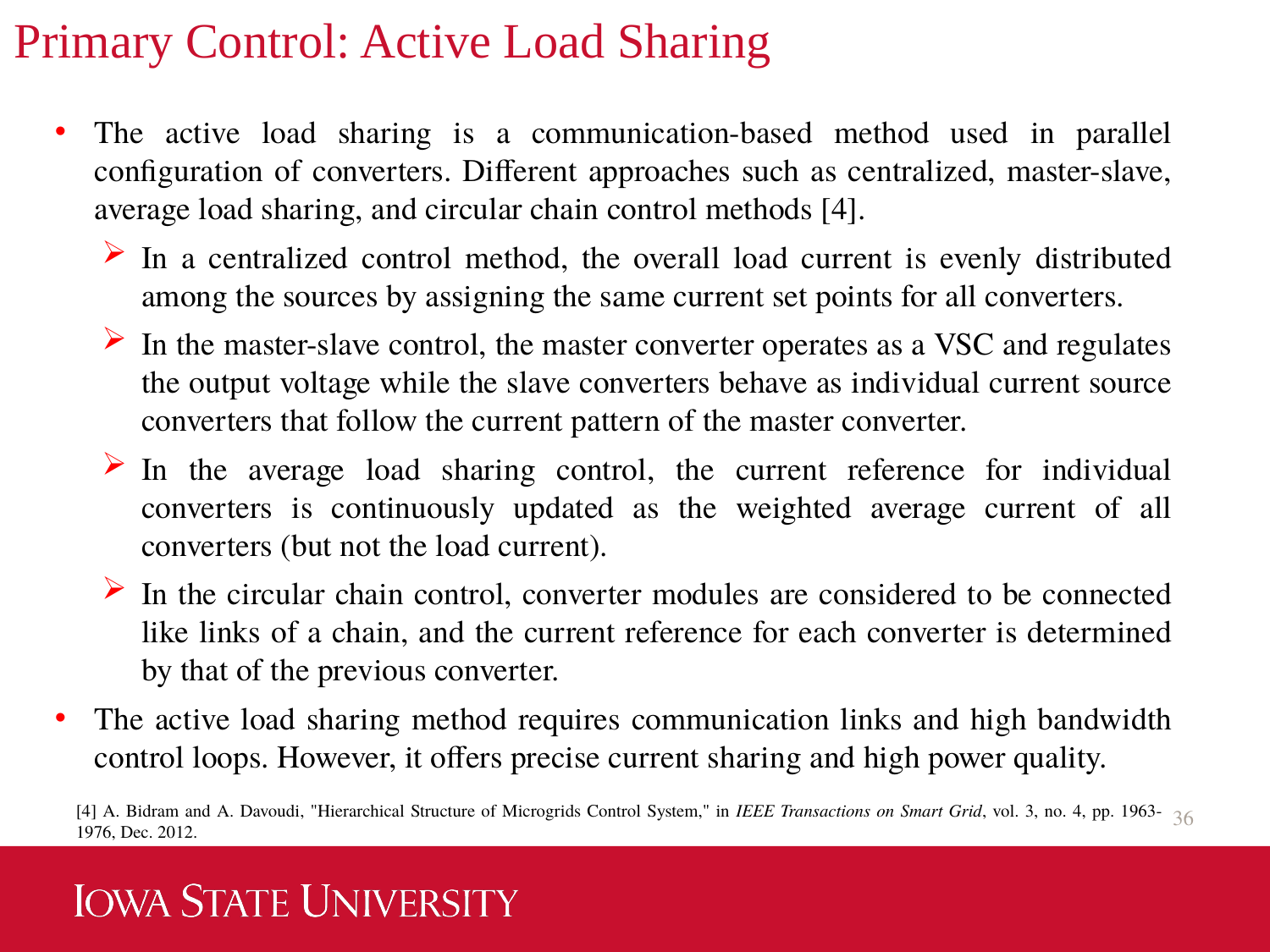

Primary Control: Active Load Sharing
The active load sharing is a communication-based method used in parallel configuration of converters. Different approaches such as centralized, master-slave, average load sharing, and circular chain control methods [4].
In a centralized control method, the overall load current is evenly distributed among the sources by assigning the same current set points for all converters.
In the master-slave control, the master converter operates as a VSC and regulates the output voltage while the slave converters behave as individual current source converters that follow the current pattern of the master converter.
In the average load sharing control, the current reference for individual converters is continuously updated as the weighted average current of all converters (but not the load current).
In the circular chain control, converter modules are considered to be connected like links of a chain, and the current reference for each converter is determined by that of the previous converter.
The active load sharing method requires communication links and high bandwidth control loops. However, it offers precise current sharing and high power quality.
[4] A. Bidram and A. Davoudi, "Hierarchical Structure of Microgrids Control System," in IEEE Transactions on Smart Grid, vol. 3, no. 4, pp. 1963-1976, Dec. 2012.
36